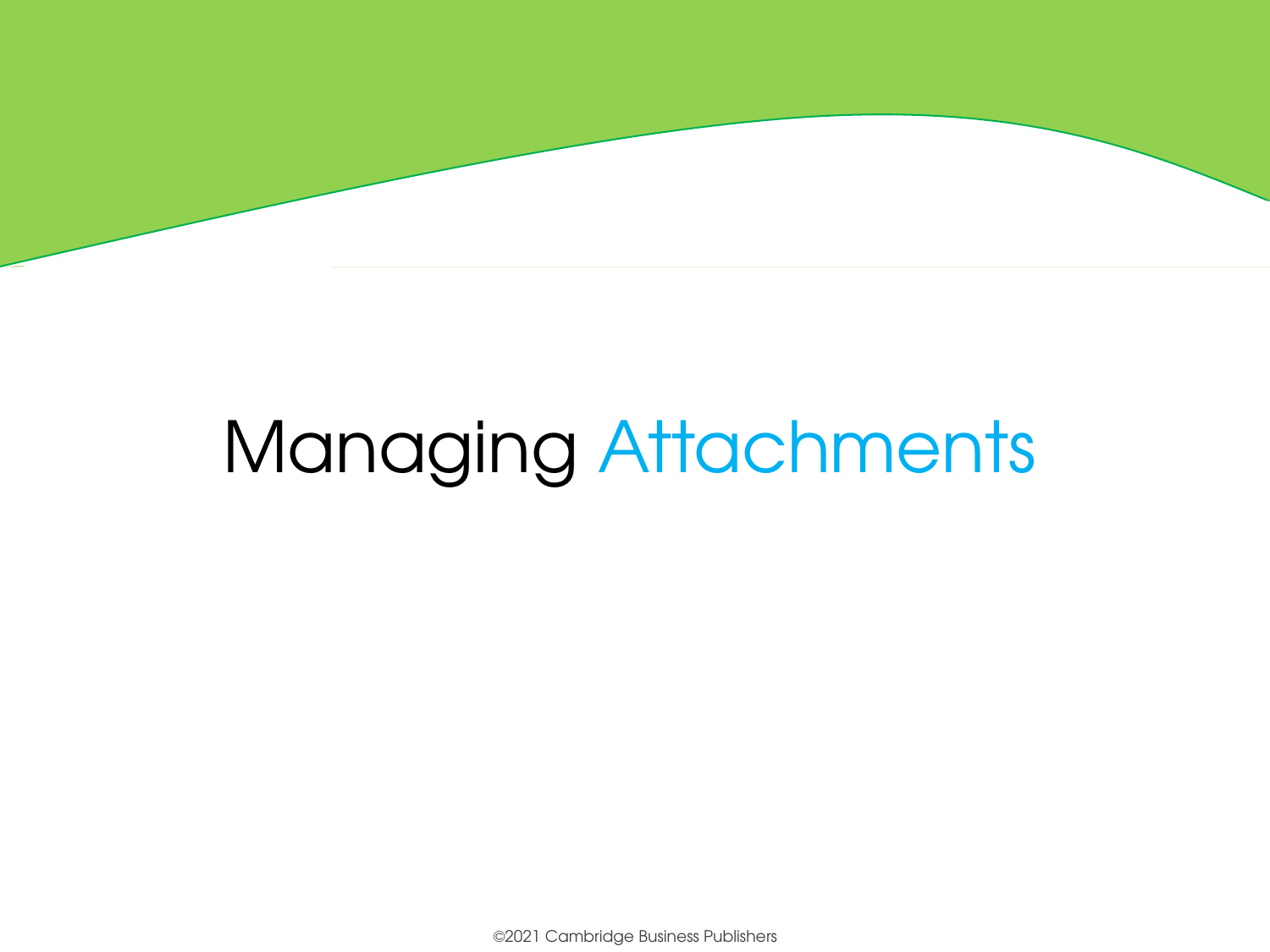

# Managing Attachments
25
©2021 Cambridge Business Publishers